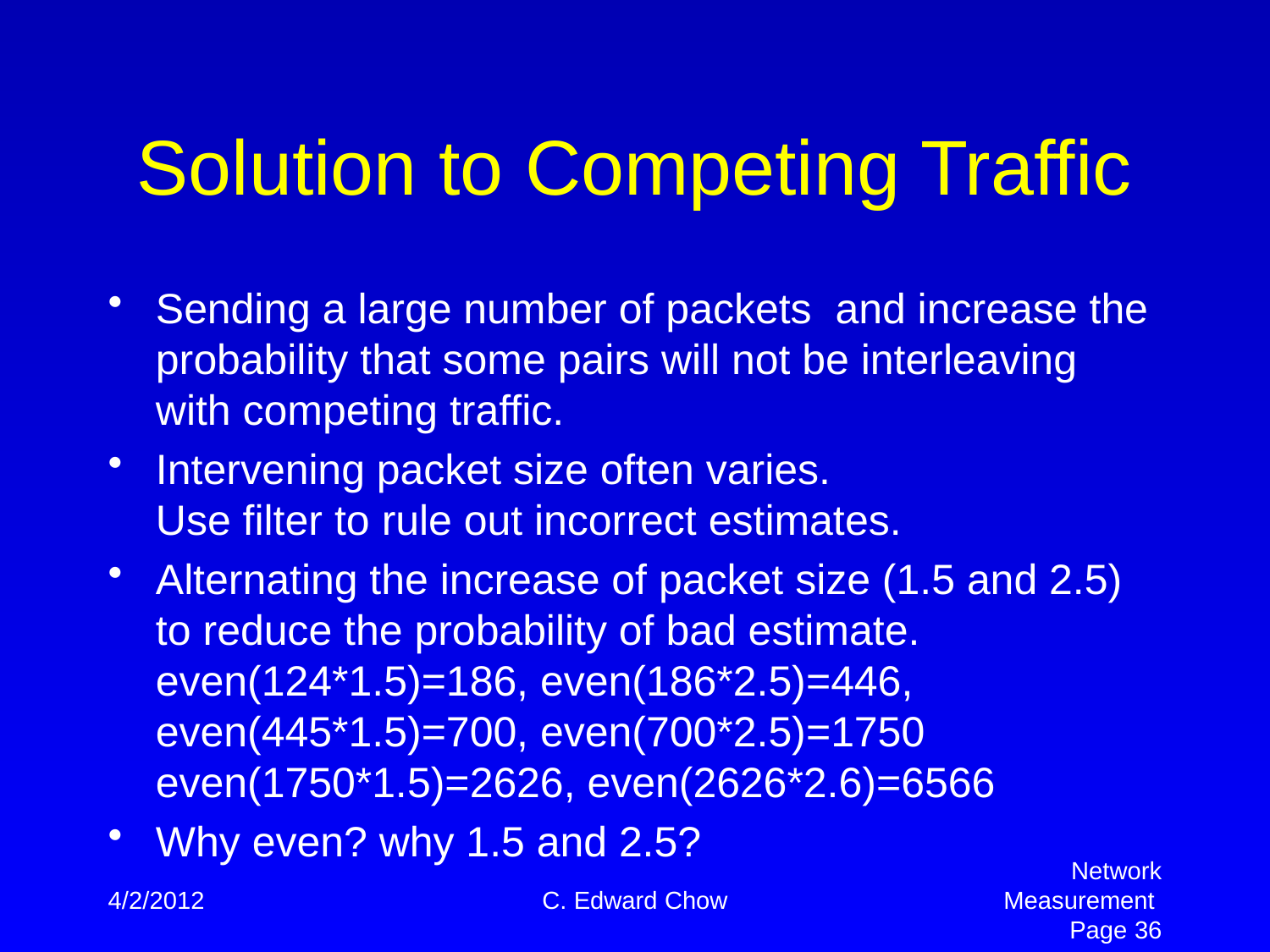

# Solution to Competing Traffic
Sending a large number of packets  and increase the probability that some pairs will not be interleaving with competing traffic.
Intervening packet size often varies.
Use filter to rule out incorrect estimates.
Alternating the increase of packet size (1.5 and 2.5)
to reduce the probability of bad estimate.
even(124*1.5)=186, even(186*2.5)=446,
even(445*1.5)=700, even(700*2.5)=1750
even(1750*1.5)=2626, even(2626*2.6)=6566
Why even? why 1.5 and 2.5?
4/2/2012
C. Edward Chow
Network Measurement  Page 36